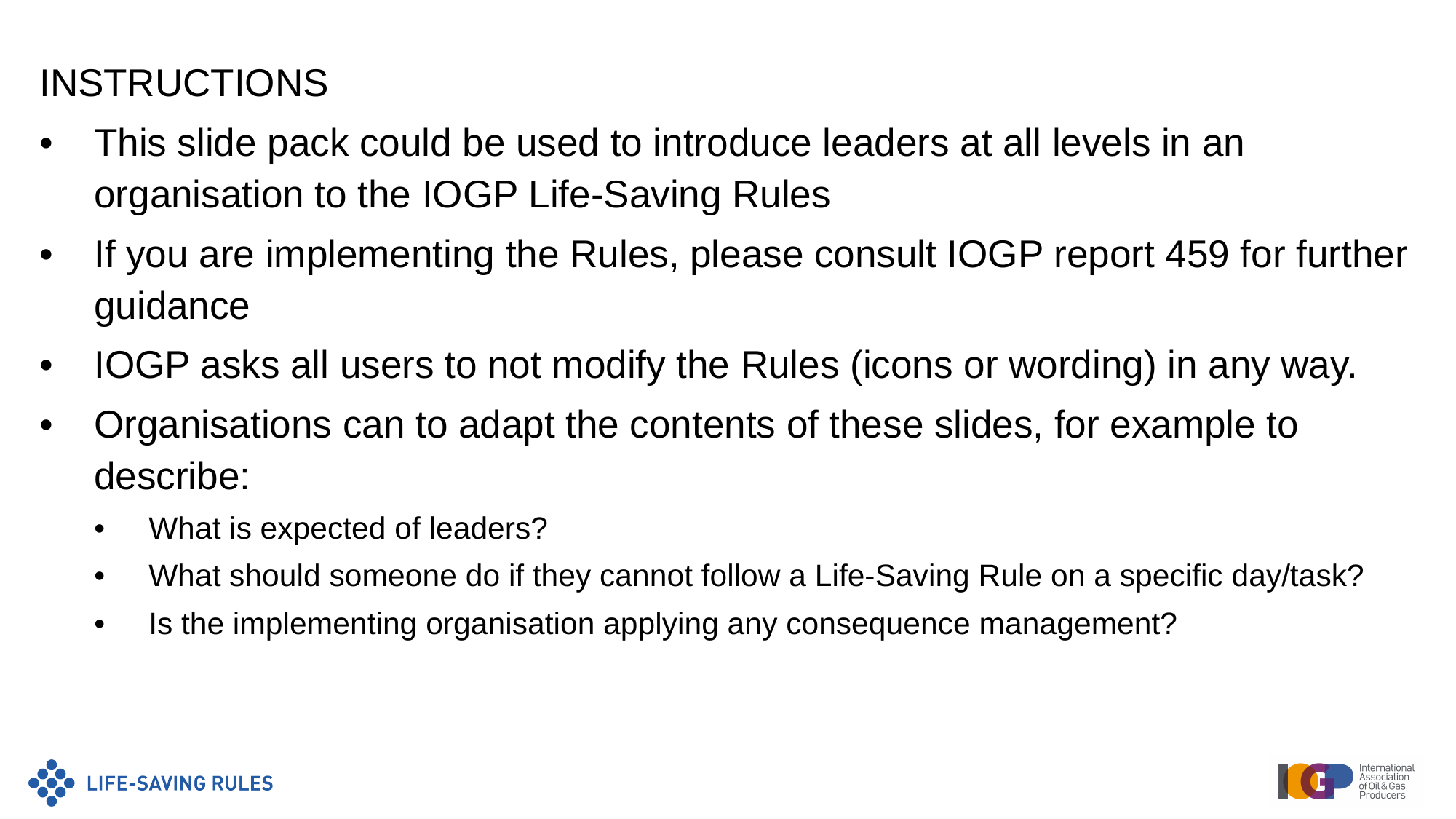

INSTRUCTIONS
This slide pack could be used to introduce leaders at all levels in an organisation to the IOGP Life-Saving Rules
If you are implementing the Rules, please consult IOGP report 459 for further guidance
IOGP asks all users to not modify the Rules (icons or wording) in any way.
Organisations can to adapt the contents of these slides, for example to describe:
What is expected of leaders?
What should someone do if they cannot follow a Life-Saving Rule on a specific day/task?
Is the implementing organisation applying any consequence management?